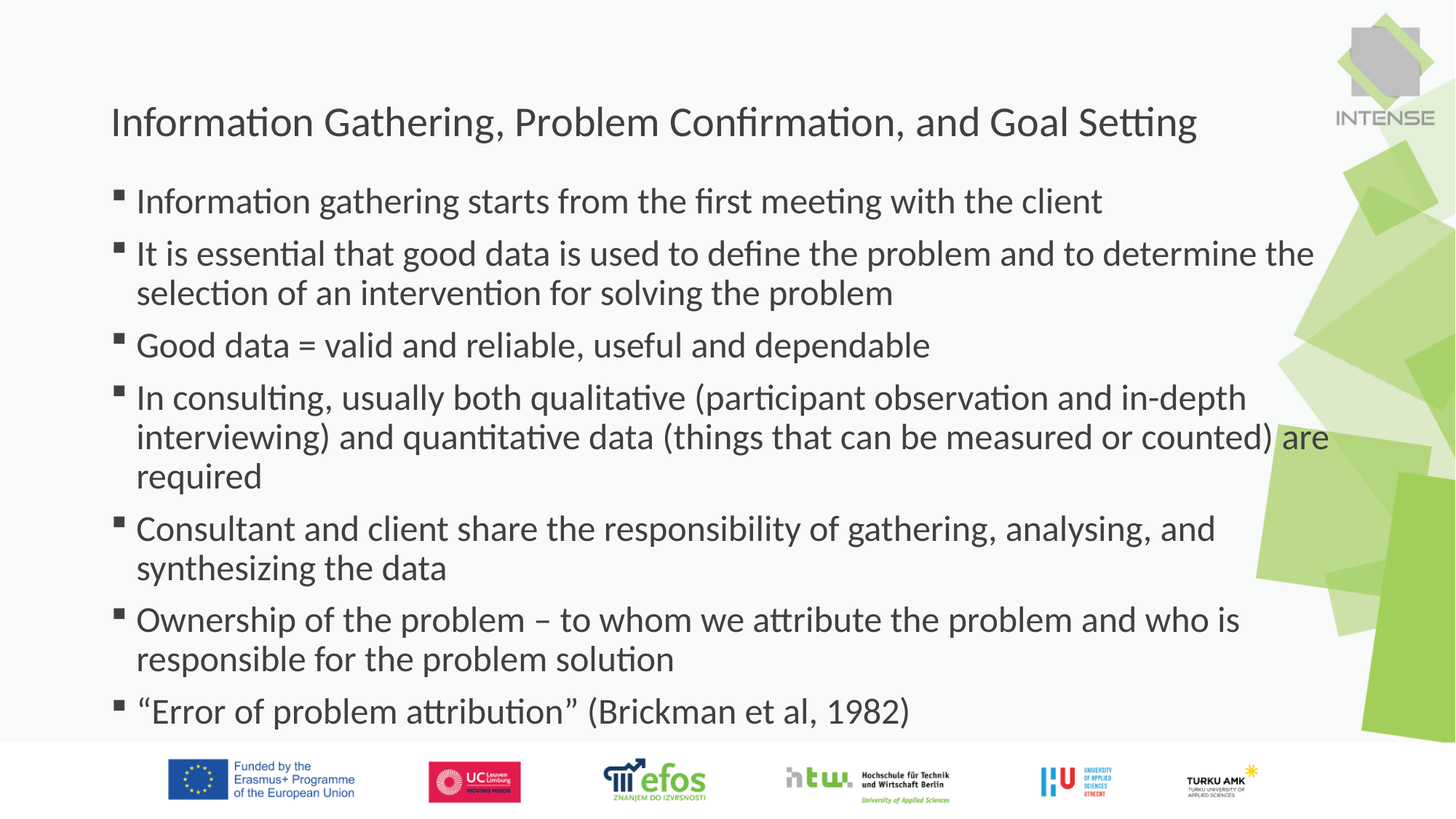

# Information Gathering, Problem Confirmation, and Goal Setting
Information gathering starts from the first meeting with the client
It is essential that good data is used to define the problem and to determine the selection of an intervention for solving the problem
Good data = valid and reliable, useful and dependable
In consulting, usually both qualitative (participant observation and in-depth interviewing) and quantitative data (things that can be measured or counted) are required
Consultant and client share the responsibility of gathering, analysing, and synthesizing the data
Ownership of the problem – to whom we attribute the problem and who is responsible for the problem solution
“Error of problem attribution” (Brickman et al, 1982)